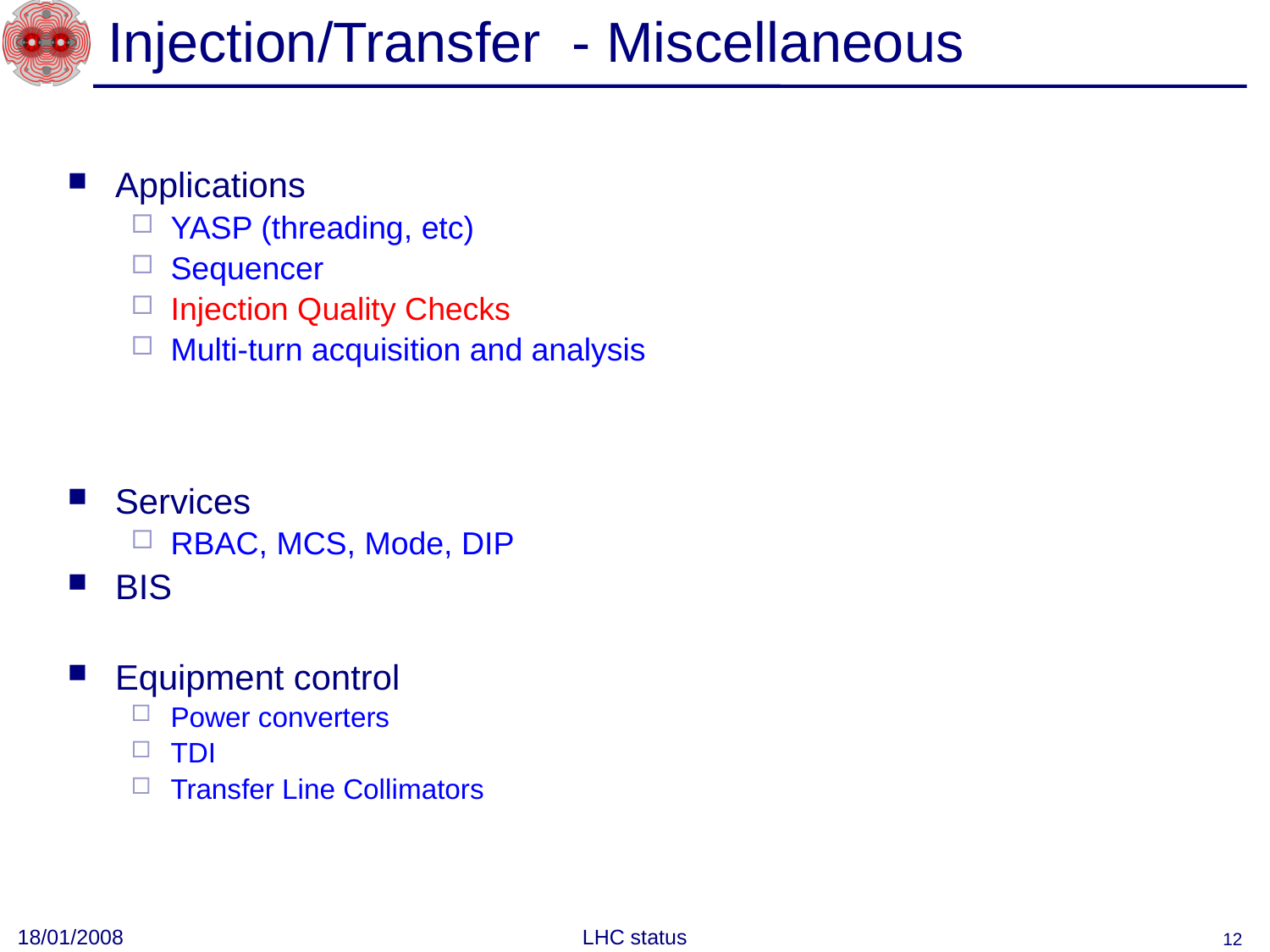

# Injection/Transfer  - Miscellaneous

Applications
YASP (threading, etc)
Sequencer
Injection Quality Checks
Multi-turn acquisition and analysis

Services
RBAC, MCS, Mode, DIP
BIS

Equipment control
Power converters
TDI
Transfer Line Collimators
18/01/2008
LHC status
12